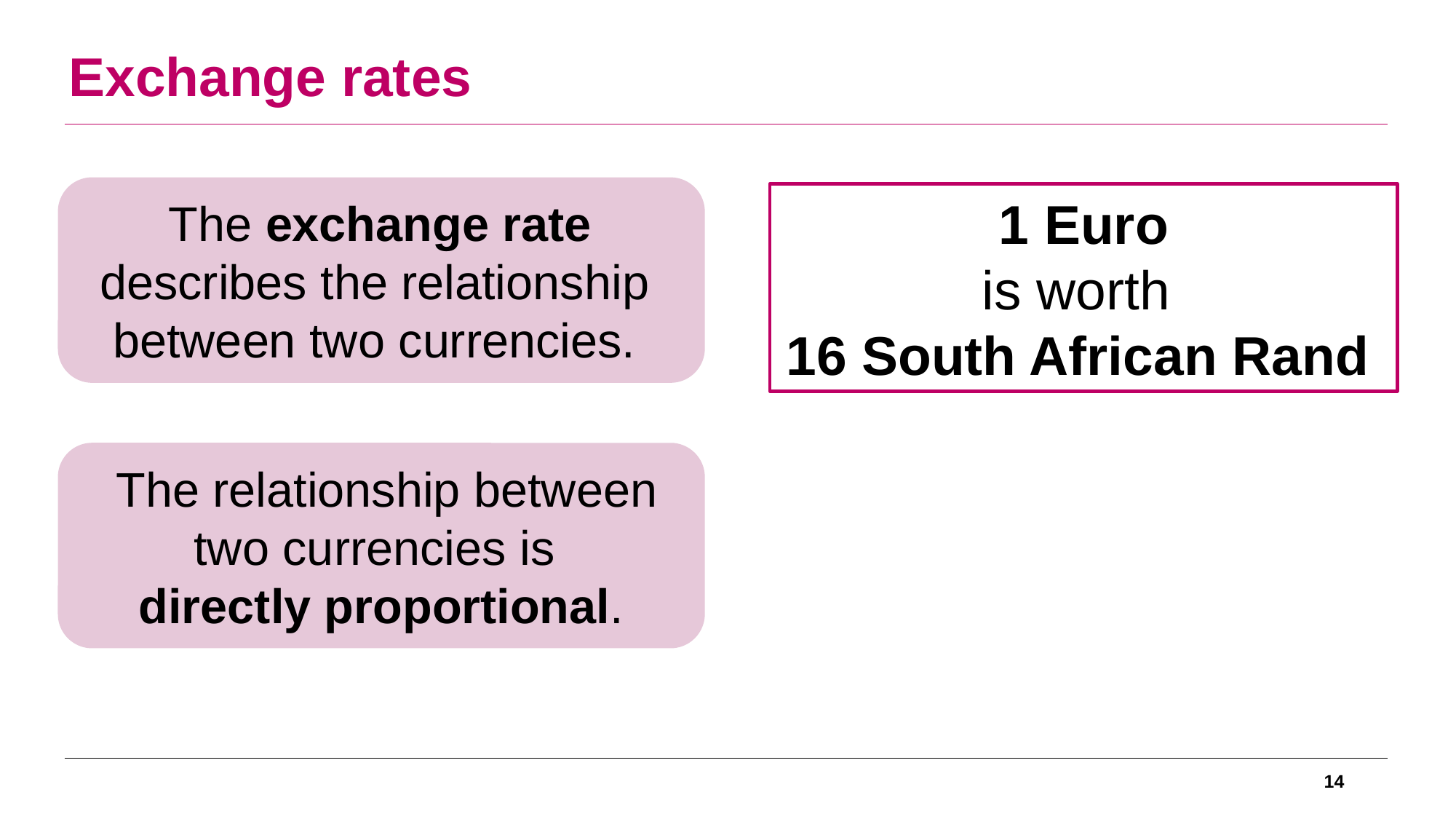

# Exchange rates
 The exchange rate
describes the relationship
between two currencies.
1 Euro
is worth
16 South African Rand
 The relationship between two currencies is
directly proportional.
14